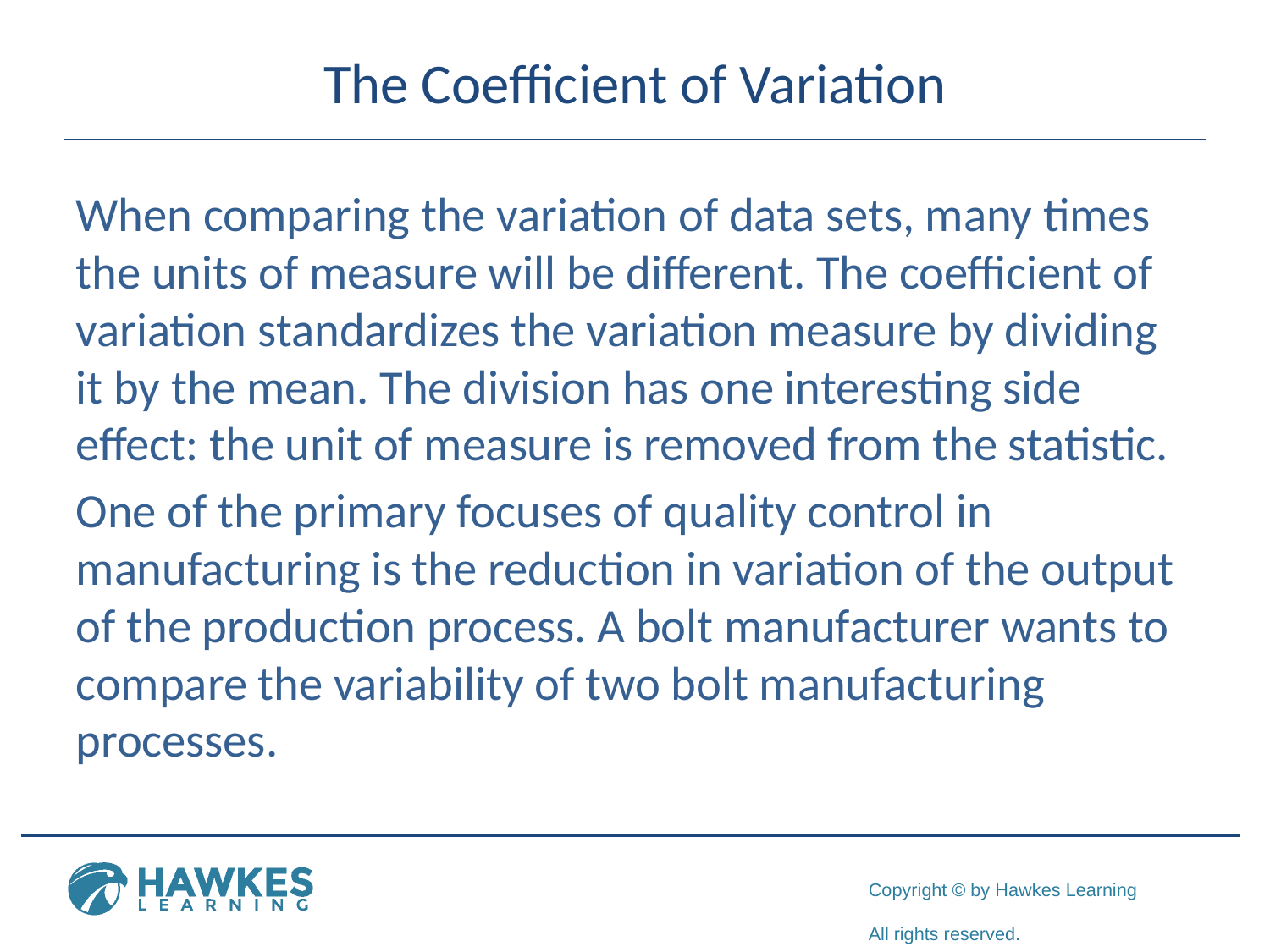

# The Coefficient of Variation
When comparing the variation of data sets, many times the units of measure will be different. The coefficient of variation standardizes the variation measure by dividing it by the mean. The division has one interesting side effect: the unit of measure is removed from the statistic.
One of the primary focuses of quality control in manufacturing is the reduction in variation of the output of the production process. A bolt manufacturer wants to compare the variability of two bolt manufacturing processes.